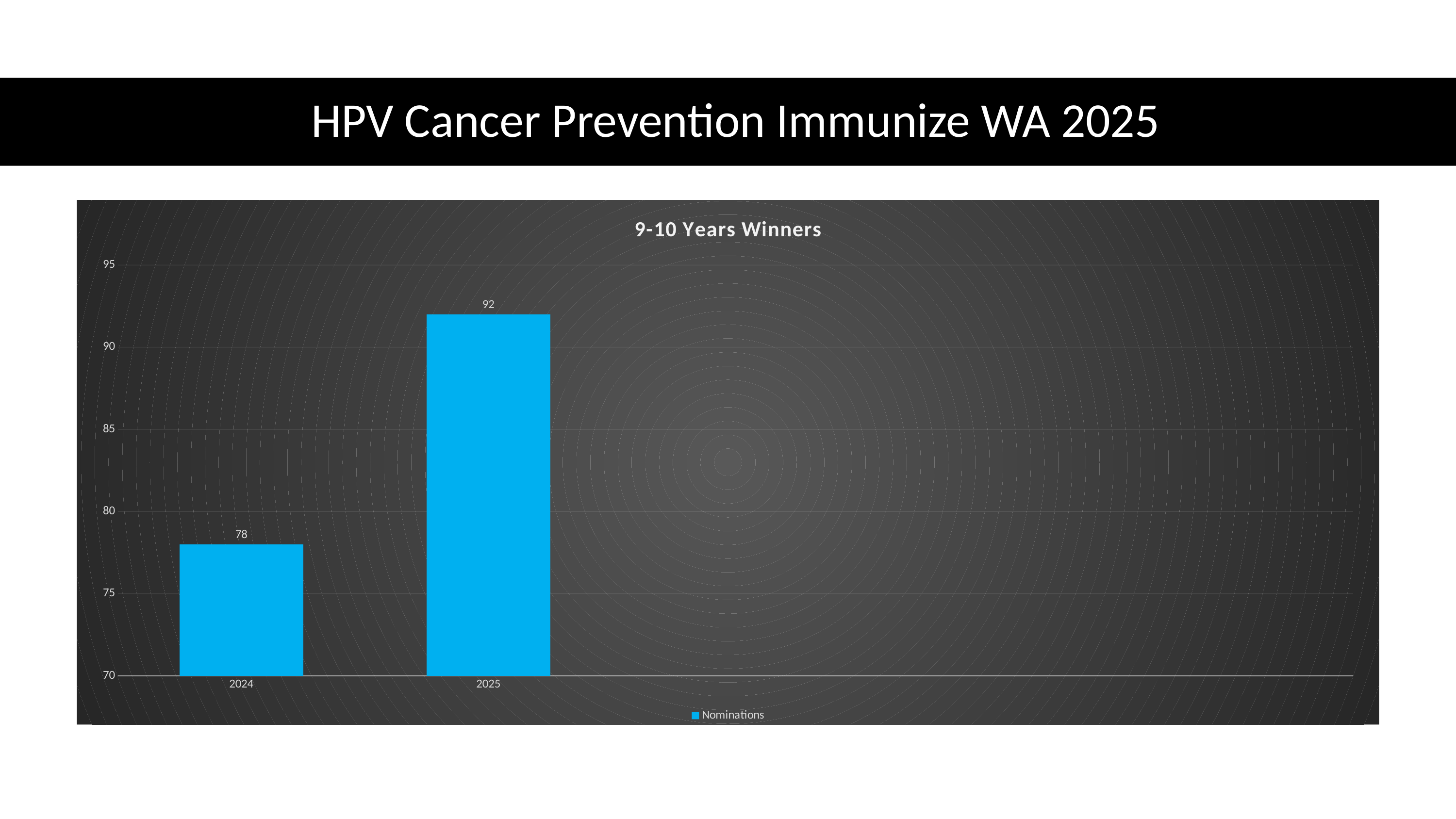

# HPV Cancer Prevention Immunize WA 2025

### Chart: 9-10 Years Winners

| Category | Nominations |
|---|---|
| 2024 | 78.0 |
| 2025 | 92.0 |
|  | None |
|  | None |
|  | None |